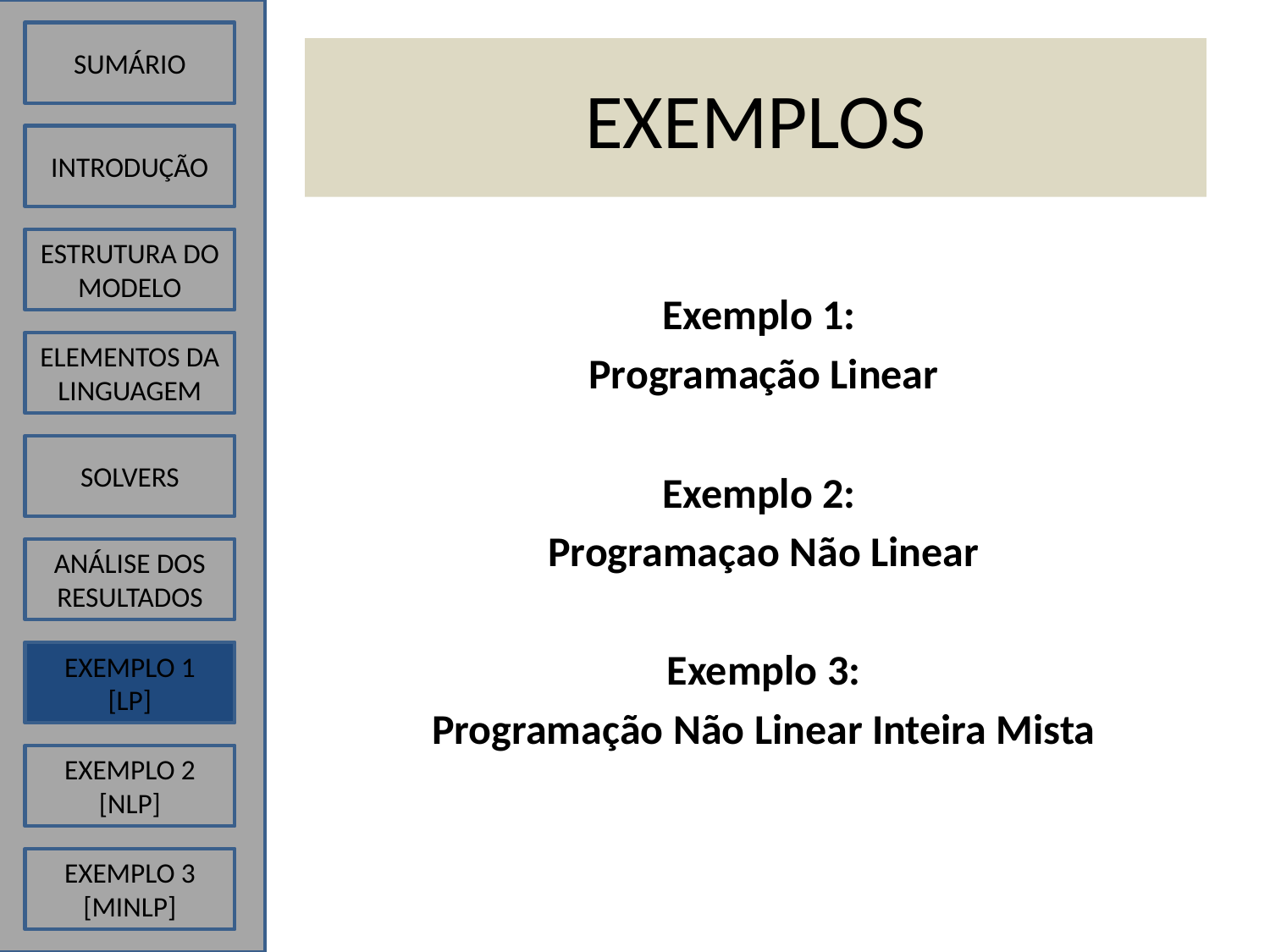

SUMÁRIO
# EXEMPLOS
INTRODUÇÃO

Exemplo 1:
Programação Linear

Exemplo 2:
Programaçao Não Linear

Exemplo 3:
Programação Não Linear Inteira Mista

ESTRUTURA DO MODELO
ELEMENTOS DA LINGUAGEM
SOLVERS
ANÁLISE DOS RESULTADOS
EXEMPLO 1
[LP]
EXEMPLO 2
[NLP]
EXEMPLO 3
[MINLP]